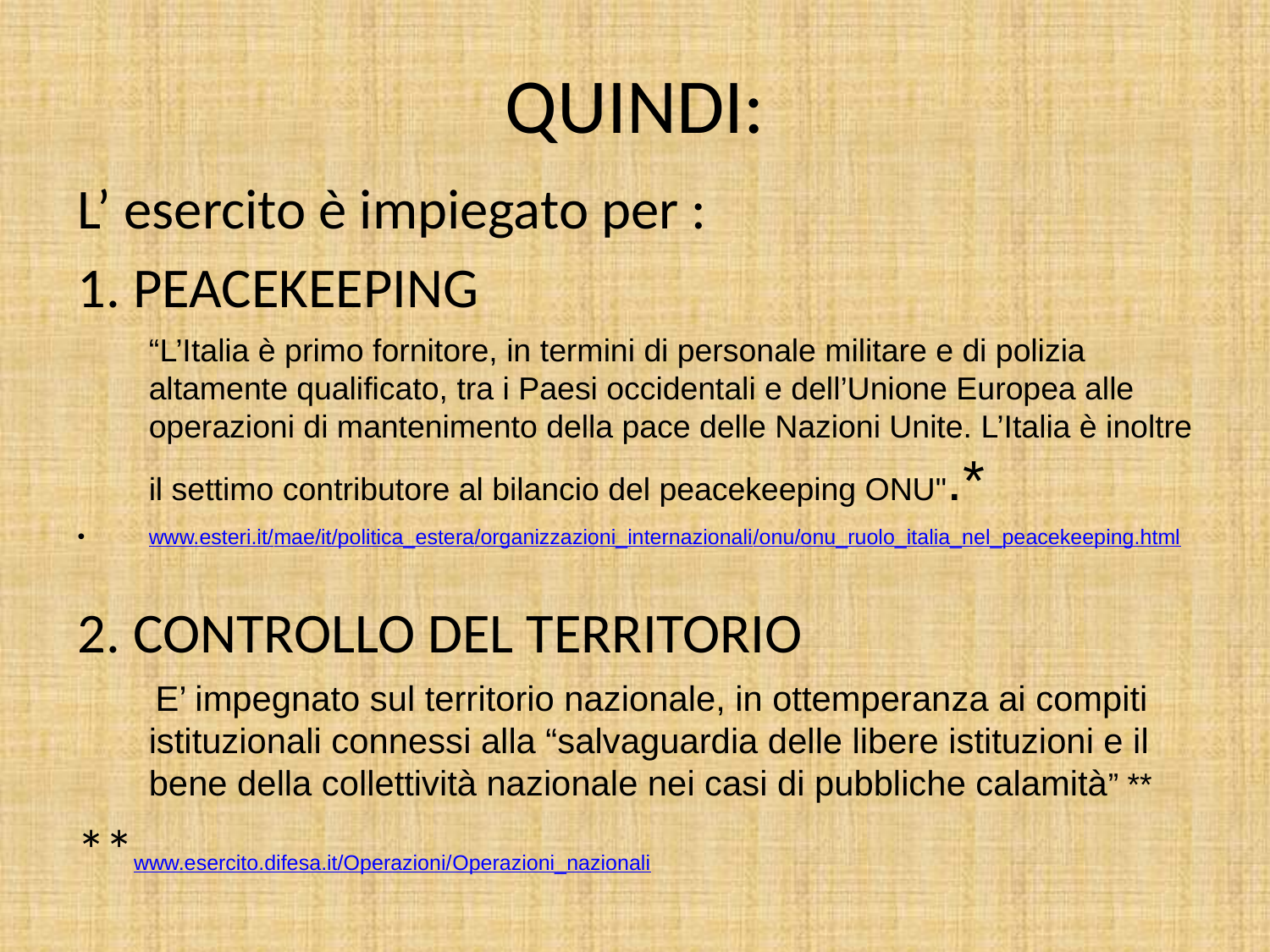

QUINDI:
L’ esercito è impiegato per :
1. PEACEKEEPING
	“L’Italia è primo fornitore, in termini di personale militare e di polizia altamente qualificato, tra i Paesi occidentali e dell’Unione Europea alle operazioni di mantenimento della pace delle Nazioni Unite. L’Italia è inoltre il settimo contributore al bilancio del peacekeeping ONU".*
www.esteri.it/mae/it/politica_estera/organizzazioni_internazionali/onu/onu_ruolo_italia_nel_peacekeeping.html

2. CONTROLLO DEL TERRITORIO
        E’ impegnato sul territorio nazionale, in ottemperanza ai compiti istituzionali connessi alla “salvaguardia delle libere istituzioni e il bene della collettività nazionale nei casi di pubbliche calamità” **
**www.esercito.difesa.it/Operazioni/Operazioni_nazionali